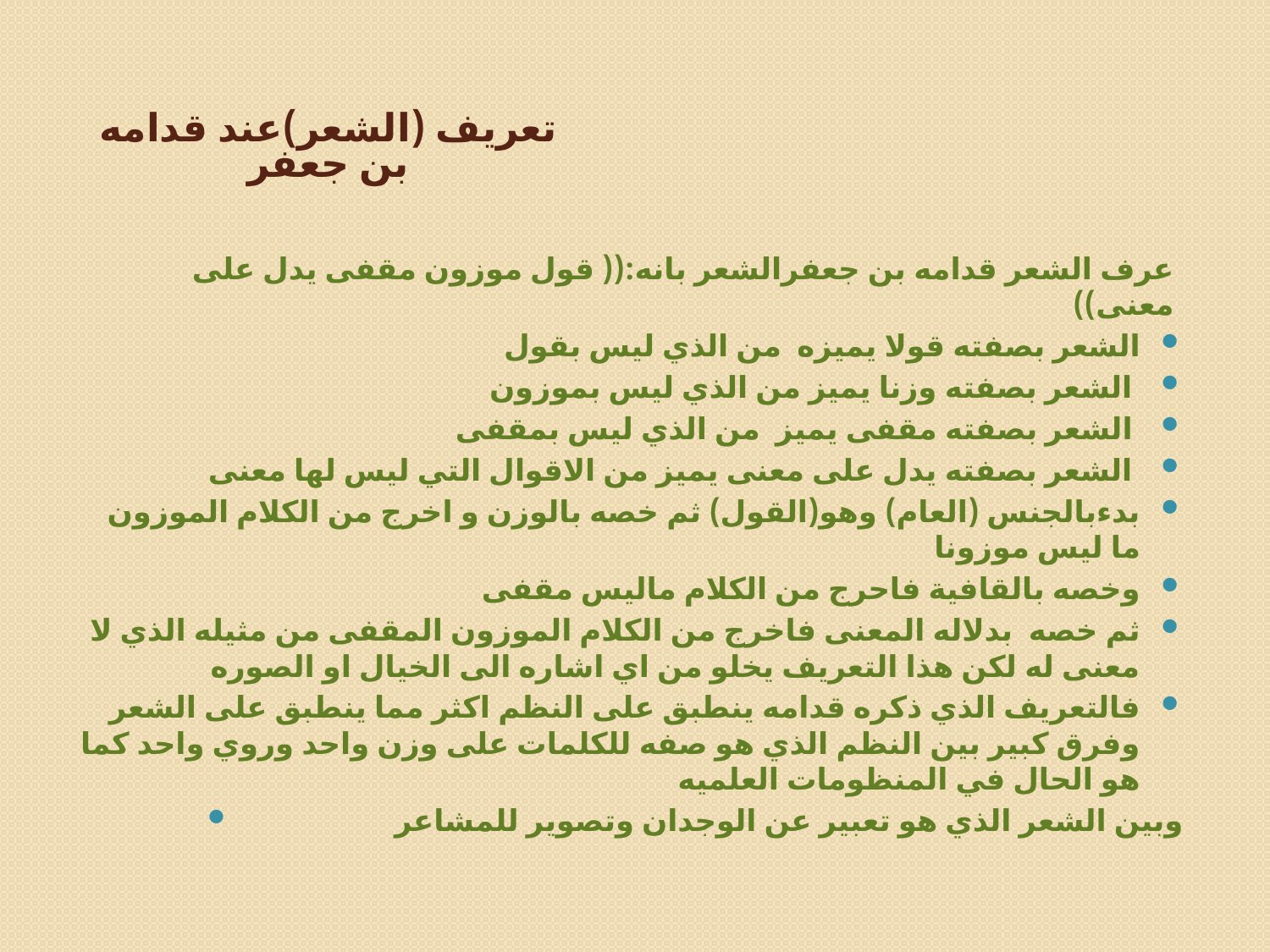

# تعريف (الشعر)عند قدامه بن جعفر

عرف الشعر قدامه بن جعفرالشعر بانه:(( قول موزون مقفى يدل على معنى))
الشعر بصفته قولا يميزه  من الذي ليس بقول
 الشعر بصفته وزنا يميز من الذي ليس بموزون
 الشعر بصفته مقفى يميز  من الذي ليس بمقفى
 الشعر بصفته يدل على معنى يميز من الاقوال التي ليس لها معنى
بدءبالجنس (العام) وهو(القول) ثم خصه بالوزن و اخرج من الكلام الموزون ما ليس موزونا
وخصه بالقافية فاحرج من الكلام ماليس مقفى
ثم خصه  بدلاله المعنى فاخرج من الكلام الموزون المقفى من مثيله الذي لا معنى له لكن هذا التعريف يخلو من اي اشاره الى الخيال او الصوره
فالتعريف الذي ذكره قدامه ينطبق على النظم اكثر مما ينطبق على الشعر وفرق كبير بين النظم الذي هو صفه للكلمات على وزن واحد وروي واحد كما هو الحال في المنظومات العلميه
 وبين الشعر الذي هو تعبير عن الوجدان وتصوير للمشاعر